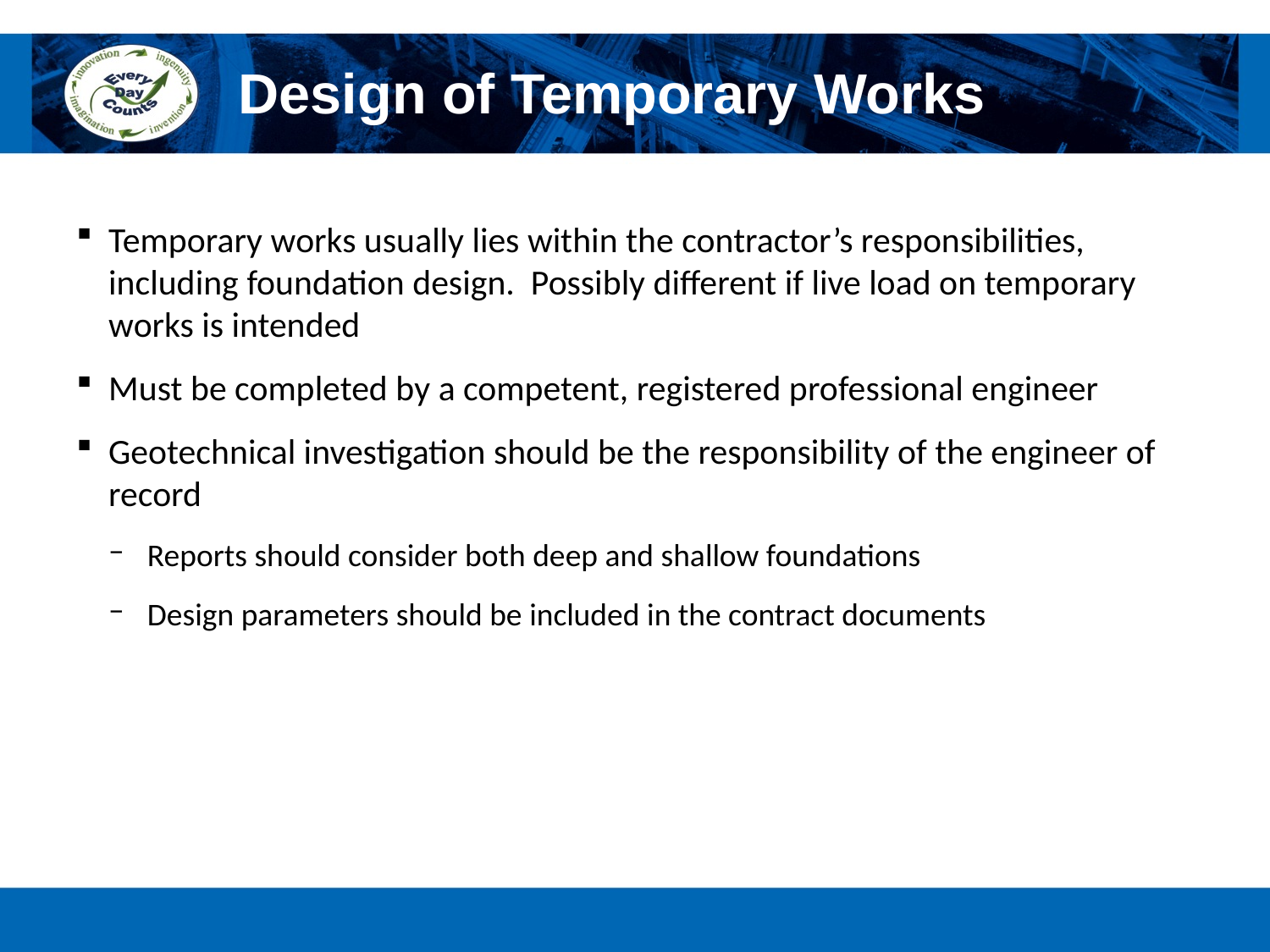

# Design of Temporary Works
Temporary works usually lies within the contractor’s responsibilities, including foundation design.  Possibly different if live load on temporary works is intended
Must be completed by a competent, registered professional engineer
Geotechnical investigation should be the responsibility of the engineer of record
Reports should consider both deep and shallow foundations
Design parameters should be included in the contract documents